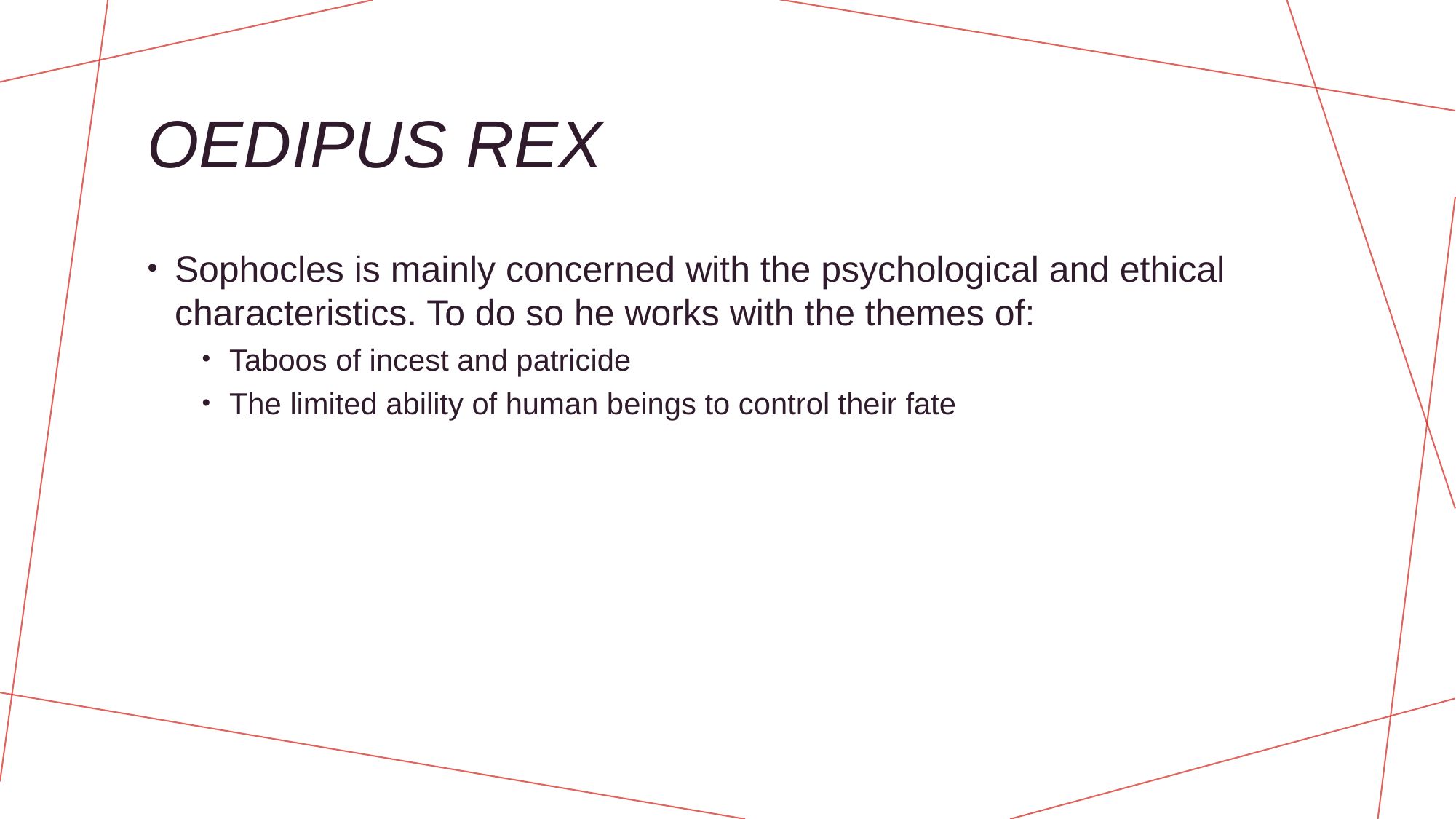

# Oedipus rex
Sophocles is mainly concerned with the psychological and ethical characteristics. To do so he works with the themes of:
Taboos of incest and patricide
The limited ability of human beings to control their fate